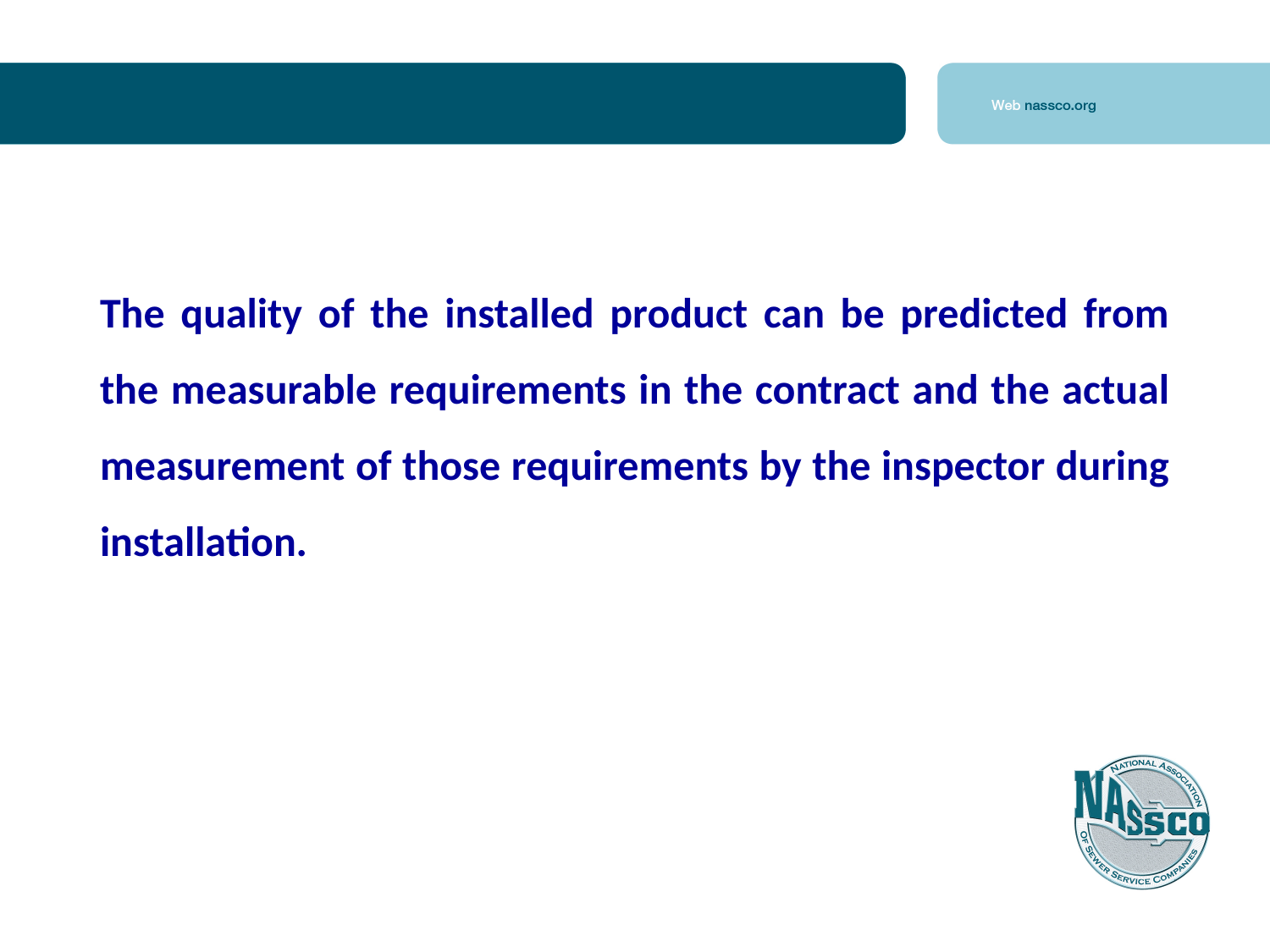

The quality of the installed product can be predicted from the measurable requirements in the contract and the actual measurement of those requirements by the inspector during installation.